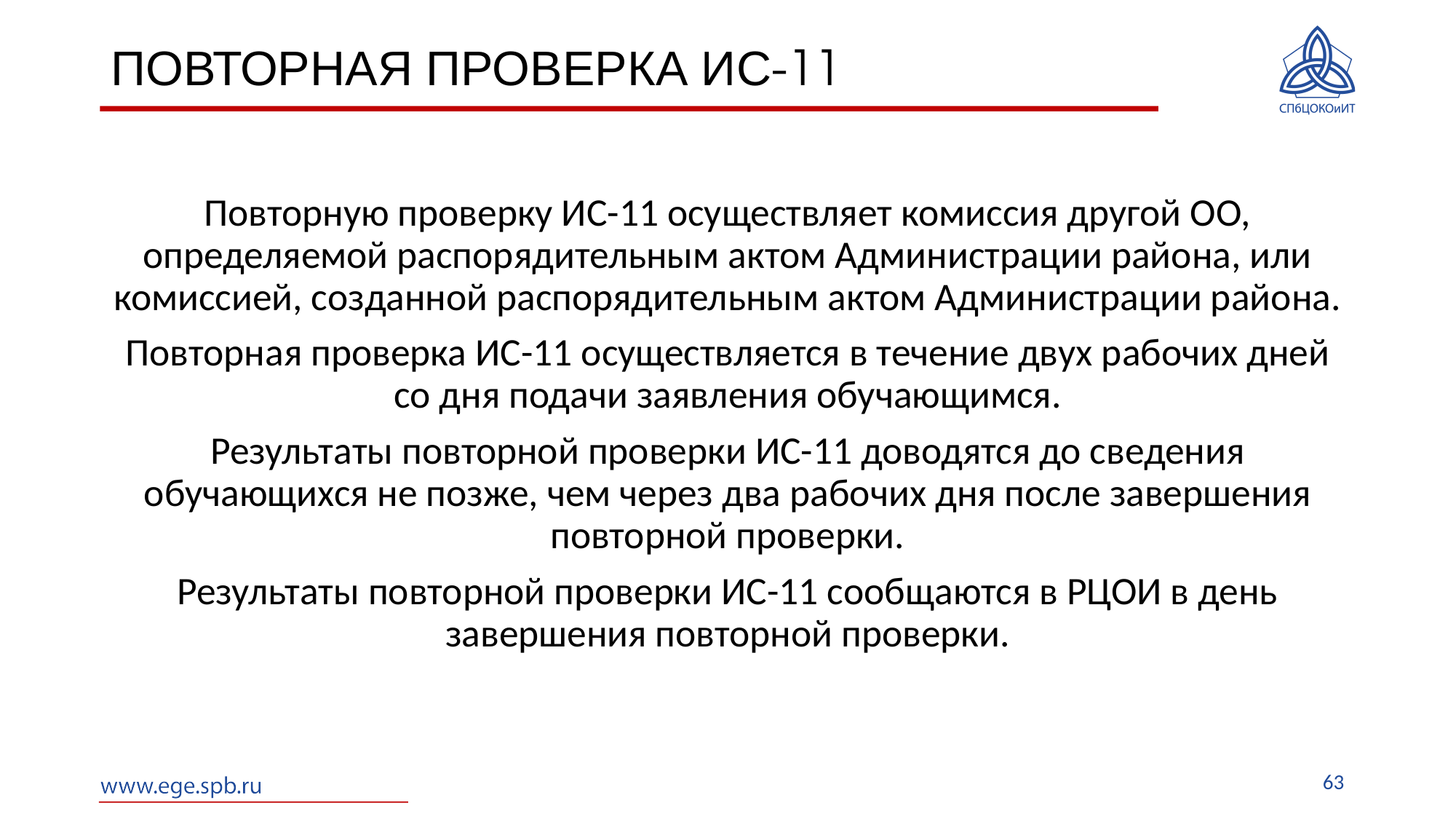

# ПОВТОРНАЯ ПРОВЕРКА ИС-11
Повторную проверку ИС-11 осуществляет комиссия другой ОО, определяемой распорядительным актом Администрации района, или комиссией, созданной распорядительным актом Администрации района.
Повторная проверка ИС-11 осуществляется в течение двух рабочих дней со дня подачи заявления обучающимся.
Результаты повторной проверки ИС-11 доводятся до сведения обучающихся не позже, чем через два рабочих дня после завершения повторной проверки.
Результаты повторной проверки ИС-11 сообщаются в РЦОИ в день завершения повторной проверки.

63